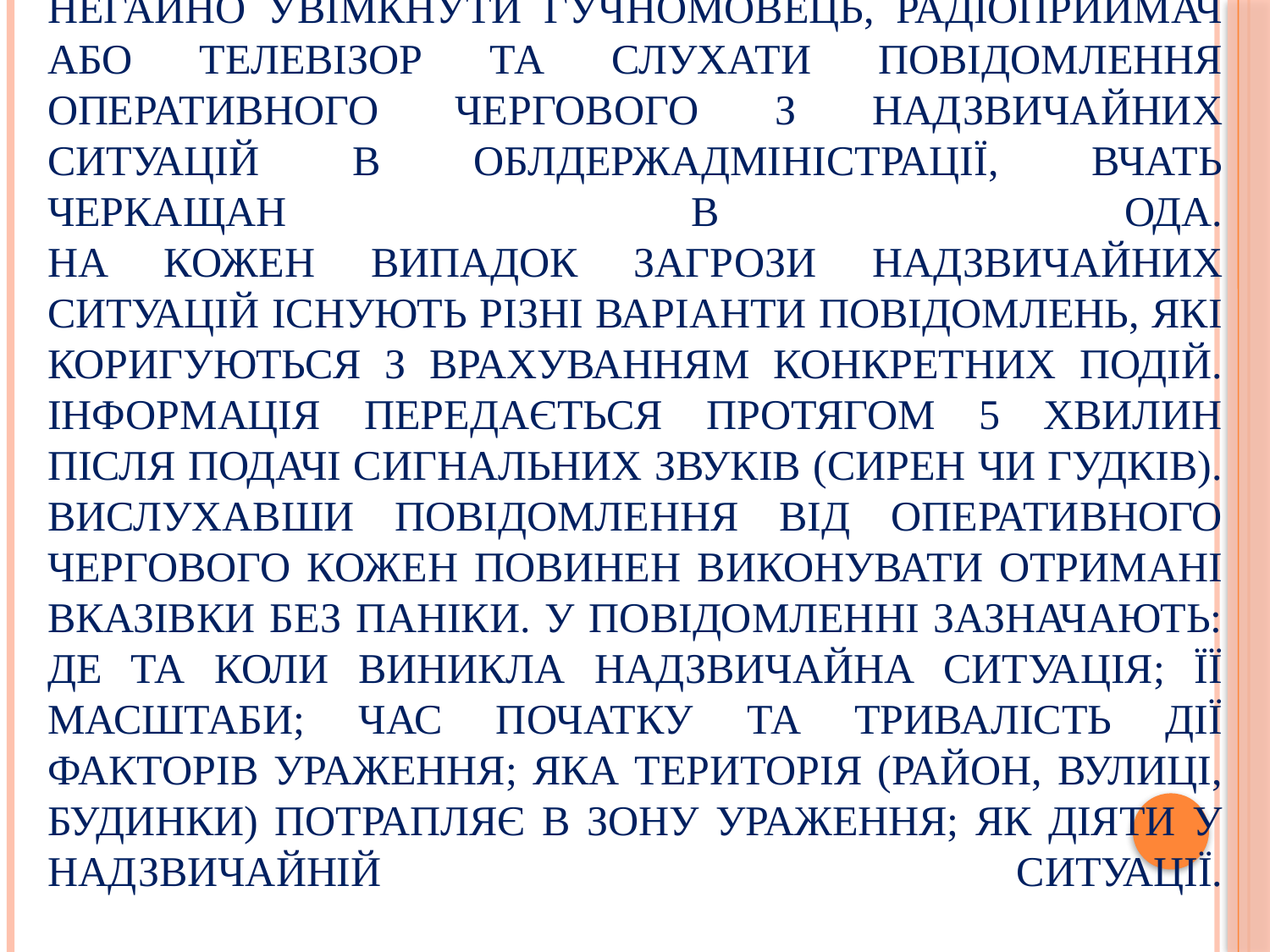

# У екстремальних ситуація, аби привернути увагу місцевих жителів, вмикають сирени. Якщо ви почуєте відповідний сигнал, потрібно негайно увімкнути гучномовець, радіоприймач або телевізор та слухати повідомлення оперативного чергового з надзвичайних ситуацій в облдержадміністрації, вчать черкащан в ОДА. На кожен випадок загрози надзвичайних ситуацій існують різні варіанти повідомлень, які коригуються з врахуванням конкретних подій. Інформація передається протягом 5 хвилин після подачі сигнальних звуків (сирен чи гудків). Вислухавши повідомлення від оперативного чергового кожен повинен виконувати отримані вказівки без паніки. У повідомленні зазначають: де та коли виникла надзвичайна ситуація; її масштаби; час початку та тривалість дії факторів ураження; яка територія (район, вулиці, будинки) потрапляє в зону ураження; як діяти у надзвичайній ситуації.